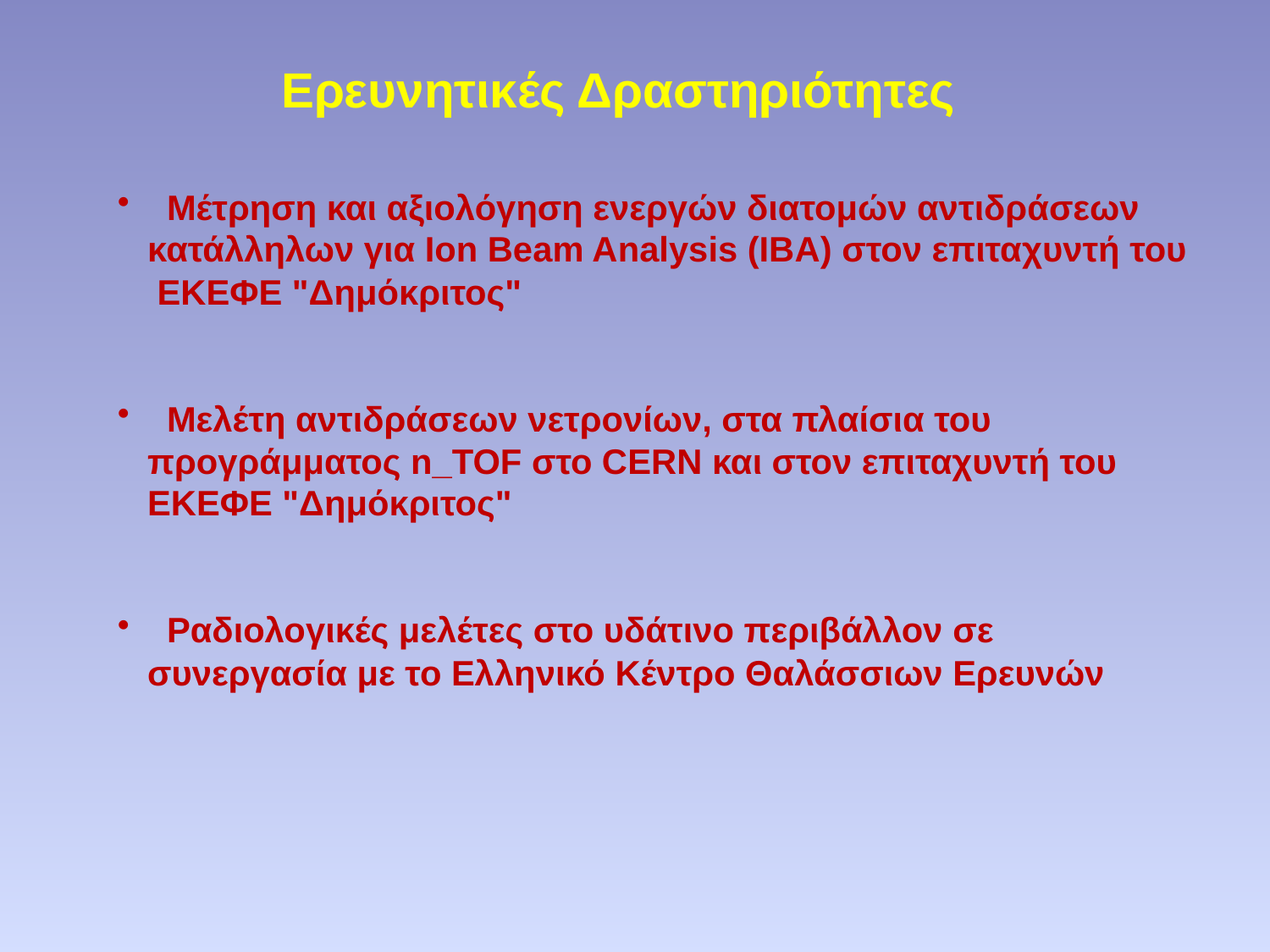

Ερευνητικές Δραστηριότητες
  Μέτρηση και αξιολόγηση ενεργών διατομών αντιδράσεων κατάλληλων για Ion Beam Analysis (IBA) στον επιταχυντή του  ΕΚΕΦΕ "Δημόκριτος"

  Μελέτη αντιδράσεων νετρονίων, στα πλαίσια του προγράμματος n_TOF στο CERN και στον επιταχυντή του  ΕΚΕΦΕ "Δημόκριτος"

  Ραδιολογικές μελέτες στο υδάτινο περιβάλλον σε συνεργασία με το Ελληνικό Κέντρο Θαλάσσιων Ερευνών